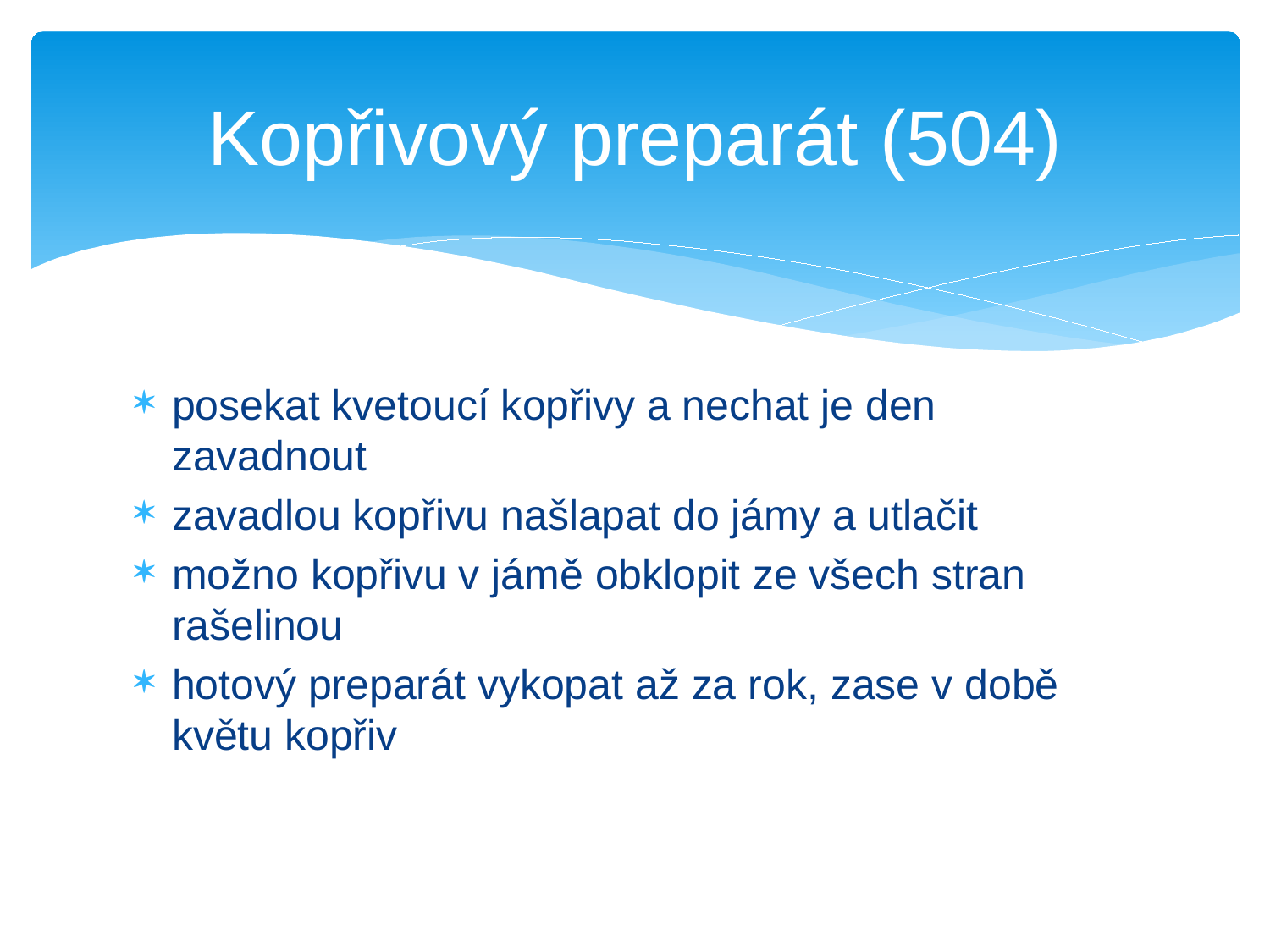

# Kopřivový preparát (504)
posekat kvetoucí kopřivy a nechat je den zavadnout
zavadlou kopřivu našlapat do jámy a utlačit
možno kopřivu v jámě obklopit ze všech stran rašelinou
hotový preparát vykopat až za rok, zase v době květu kopřiv